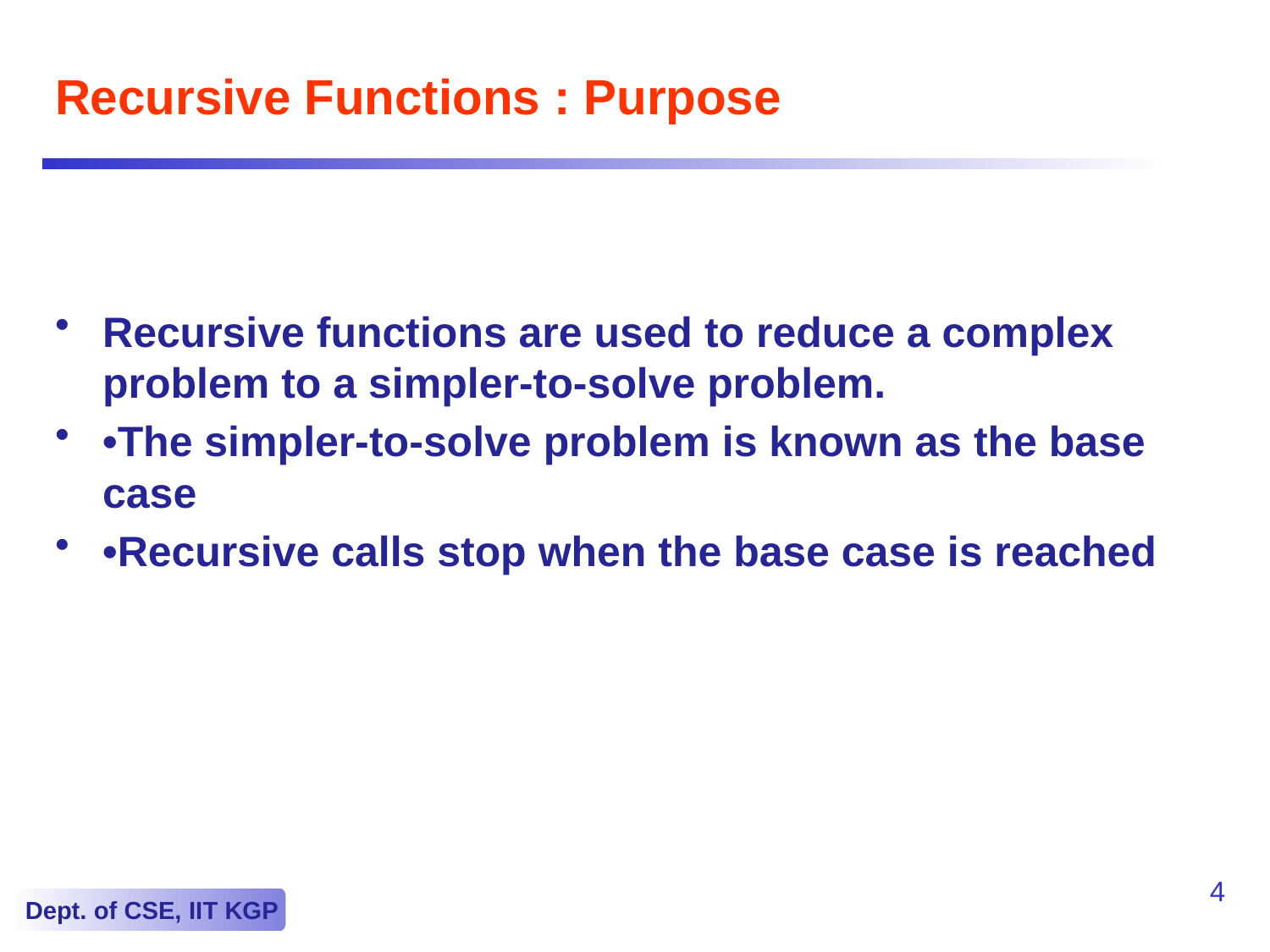

# Recursive Functions : Purpose

Recursive functions are used to reduce a complex problem to a simpler-to-solve problem.
•The simpler-to-solve problem is known as the base case
•Recursive calls stop when the base case is reached
4